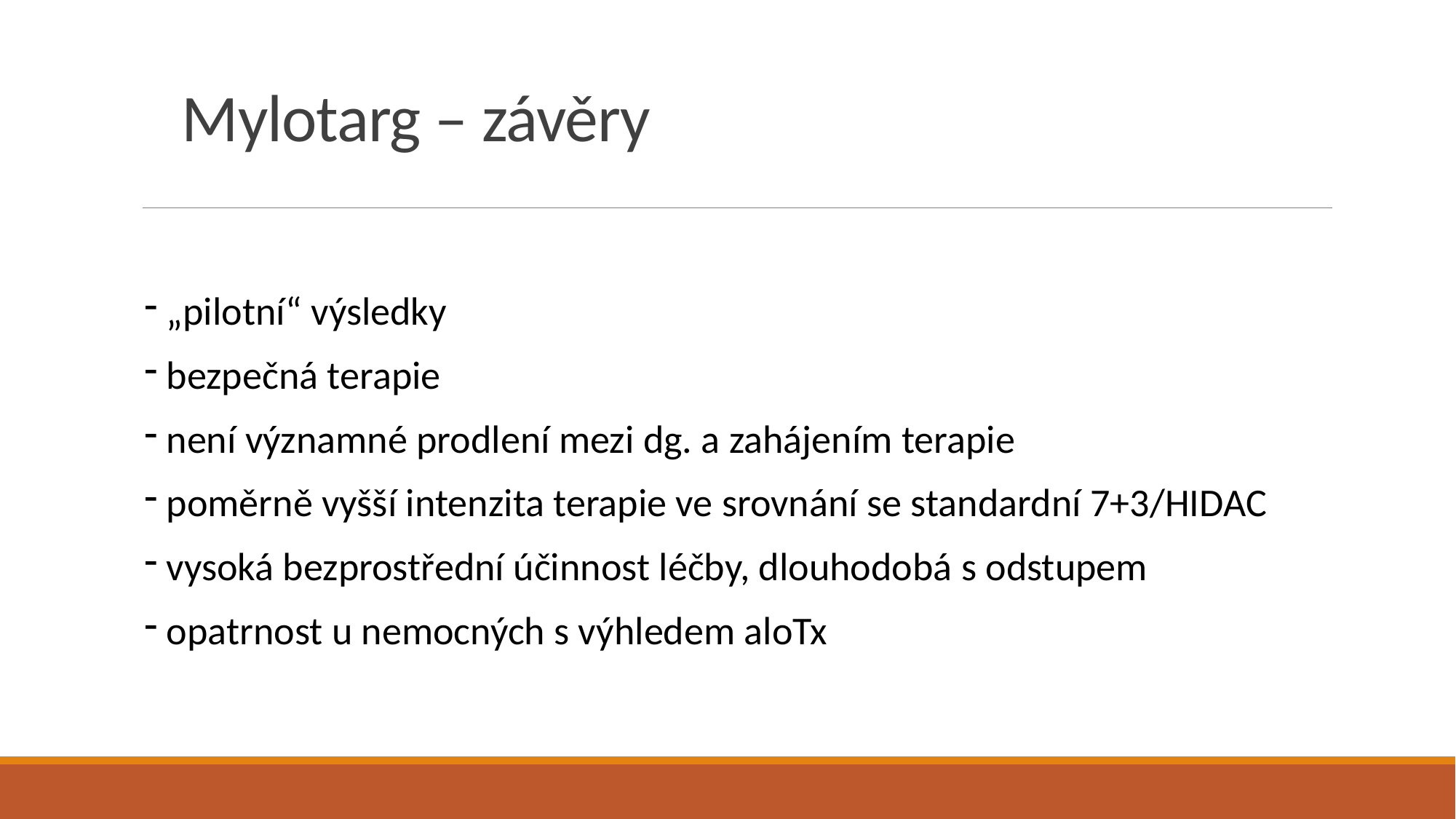

# Mylotarg – závěry
 „pilotní“ výsledky
 bezpečná terapie
 není významné prodlení mezi dg. a zahájením terapie
 poměrně vyšší intenzita terapie ve srovnání se standardní 7+3/HIDAC
 vysoká bezprostřední účinnost léčby, dlouhodobá s odstupem
 opatrnost u nemocných s výhledem aloTx